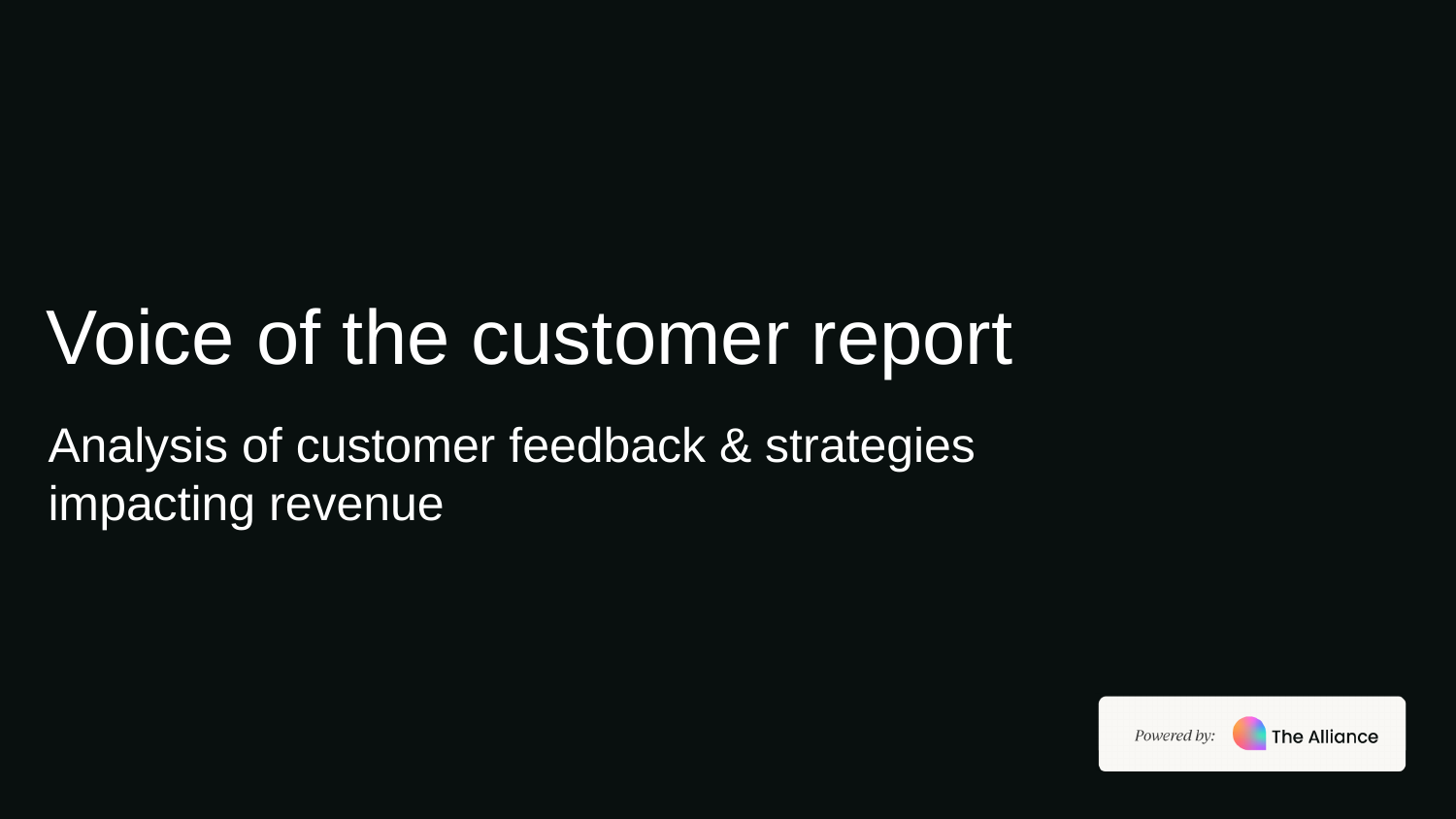

Voice of the customer report
Analysis of customer feedback & strategies impacting revenue